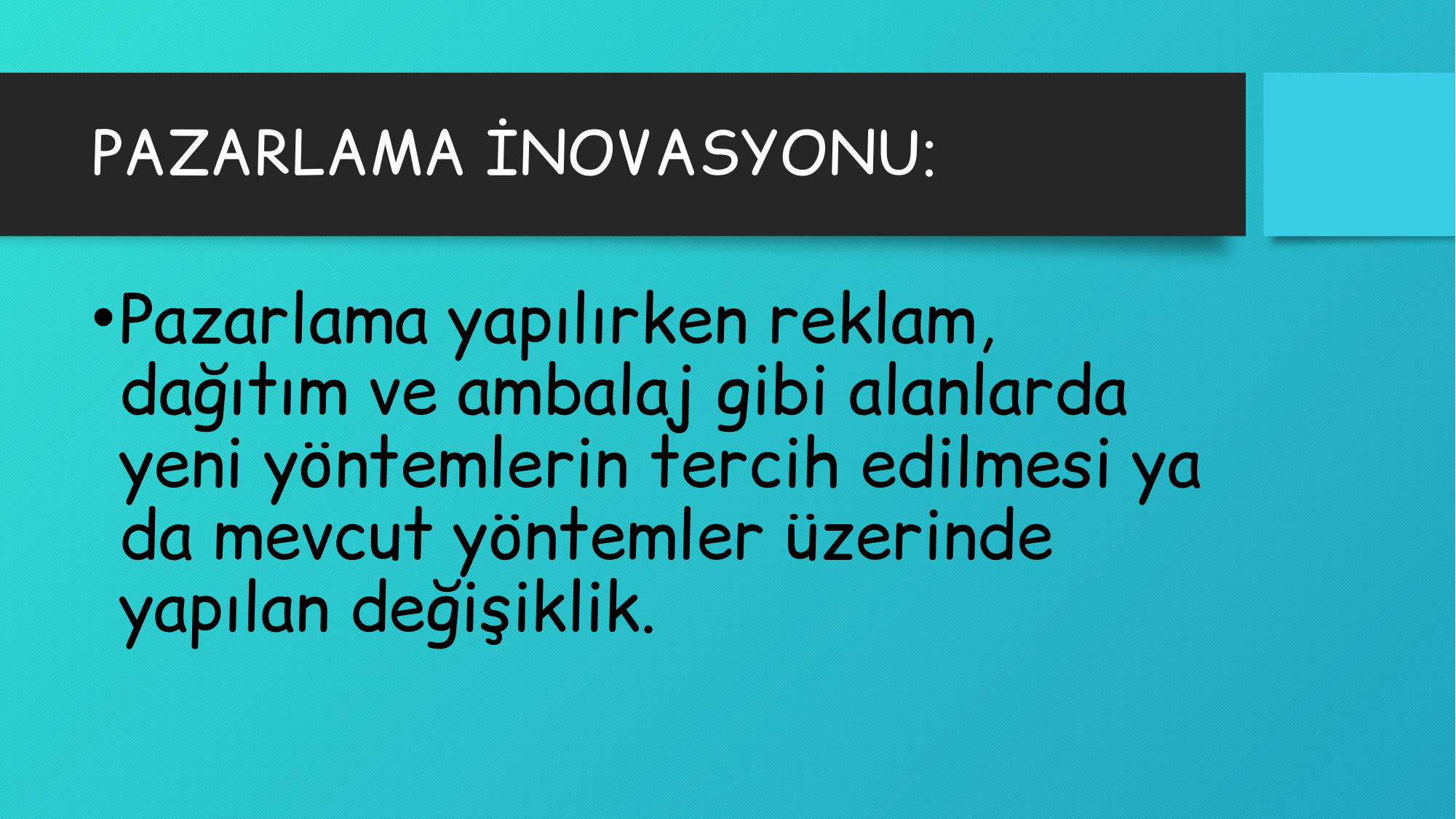

# PAZARLAMA İNOVASYONU:
Pazarlama yapılırken reklam, dağıtım ve ambalaj gibi alanlarda yeni yöntemlerin tercih edilmesi ya da mevcut yöntemler üzerinde yapılan değişiklik.